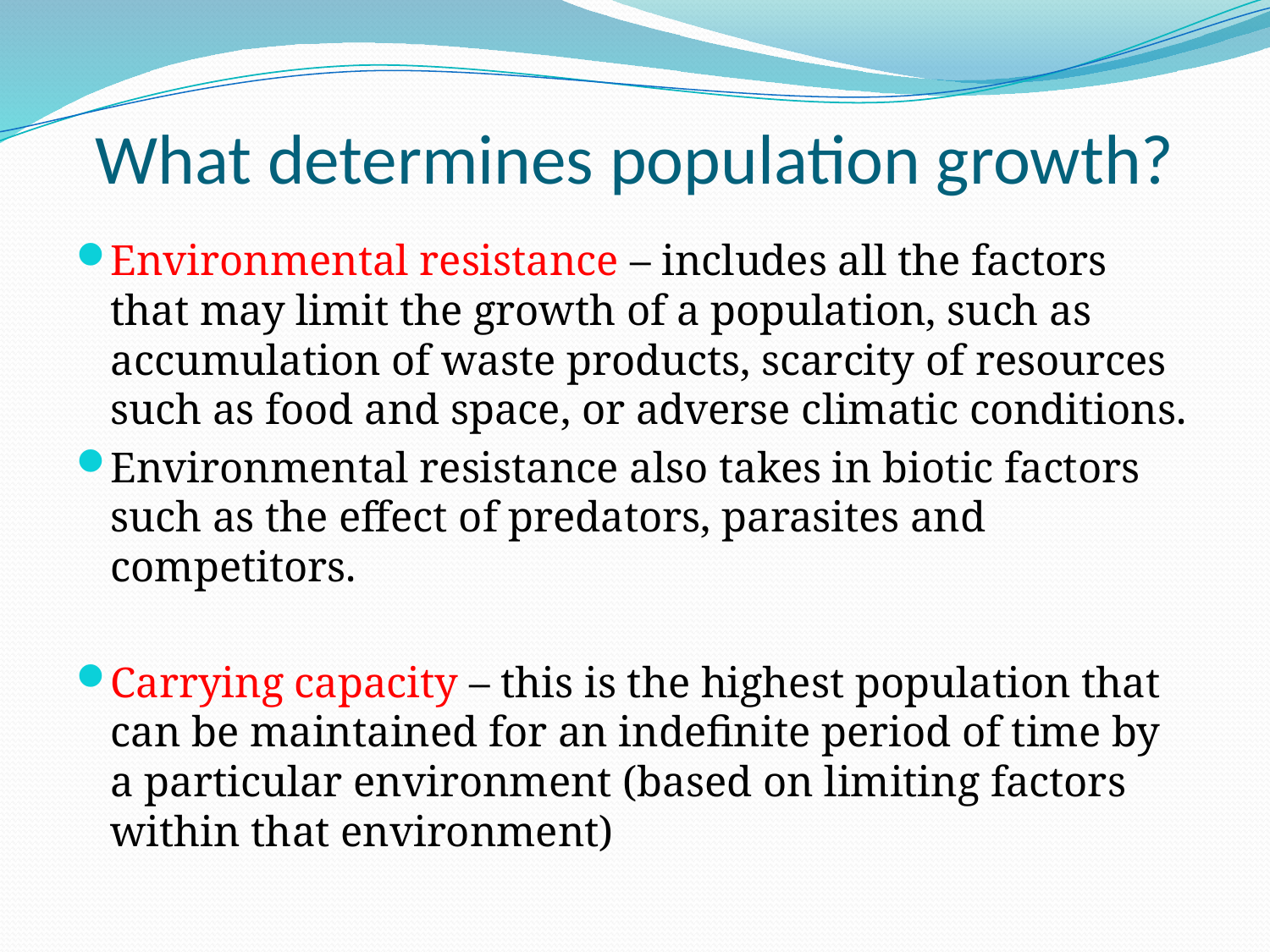

# What determines population growth?
Environmental resistance – includes all the factors that may limit the growth of a population, such as accumulation of waste products, scarcity of resources such as food and space, or adverse climatic conditions.
Environmental resistance also takes in biotic factors such as the effect of predators, parasites and competitors.

Carrying capacity – this is the highest population that can be maintained for an indefinite period of time by a particular environment (based on limiting factors within that environment)